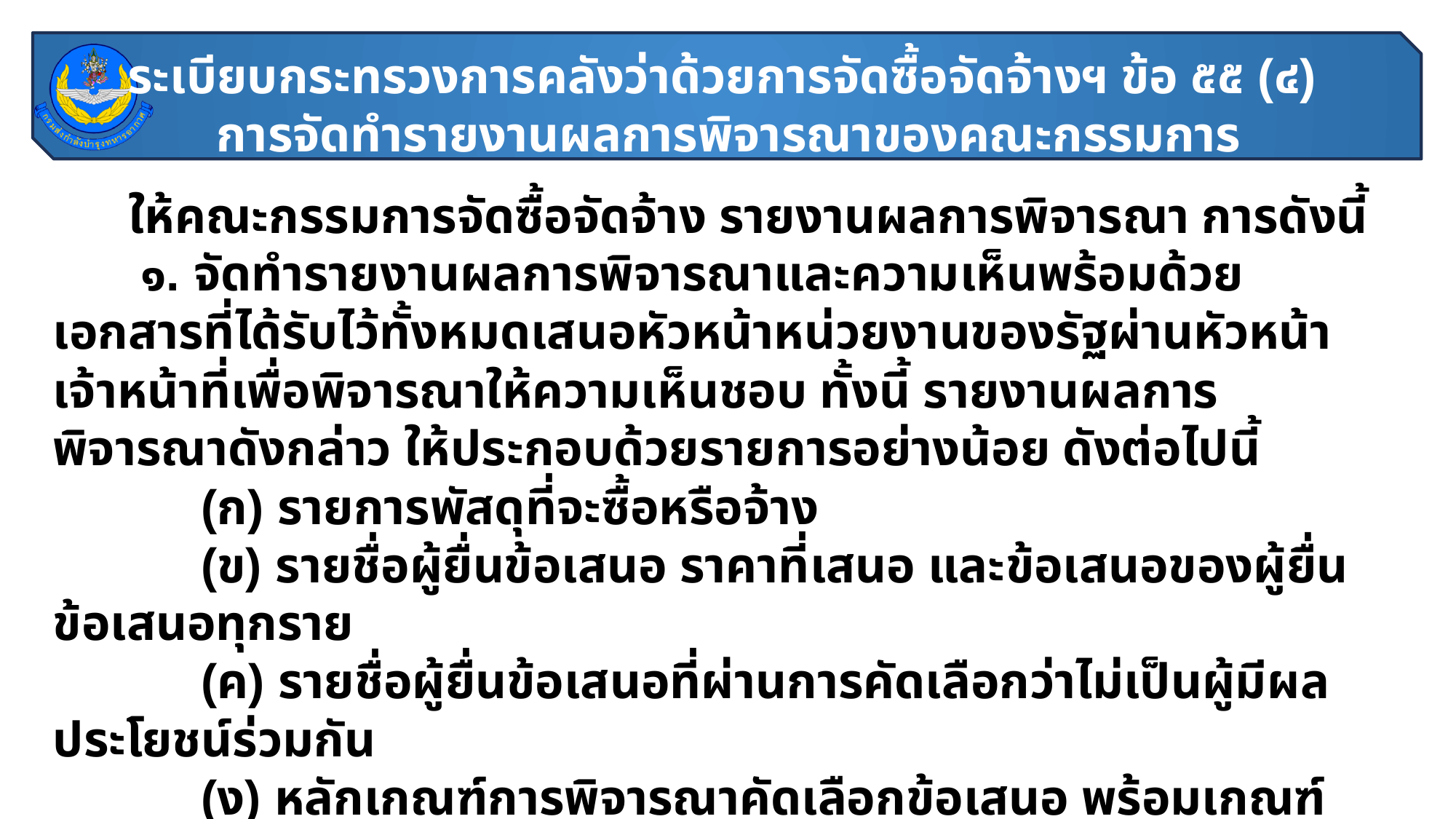

ระเบียบกระทรวงการคลังว่าด้วยการจัดซื้อจัดจ้างฯ ข้อ ๕๕ (๔)
การจัดทำรายงานผลการพิจารณาของคณะกรรมการ
      ให้คณะกรรมการจัดซื้อจัดจ้าง รายงานผลการพิจารณา การดังนี้
       ๑. จัดทํารายงานผลการพิจารณาและความเห็นพร้อมด้วยเอกสารที่ได้รับไว้ทั้งหมดเสนอหัวหน้าหน่วยงานของรัฐผ่านหัวหน้าเจ้าหน้าที่เพื่อพิจารณาให้ความเห็นชอบ ทั้งนี้ รายงานผลการพิจารณาดังกล่าว ให้ประกอบด้วยรายการอย่างน้อย ดังต่อไปนี้
           (ก) รายการพัสดุที่จะซื้อหรือจ้าง
           (ข) รายชื่อผู้ยื่นข้อเสนอ ราคาที่เสนอ และข้อเสนอของผู้ยื่นข้อเสนอทุกราย
           (ค) รายชื่อผู้ยื่นข้อเสนอที่ผ่านการคัดเลือกว่าไม่เป็นผู้มีผลประโยชน์ร่วมกัน
           (ง) หลักเกณฑ์การพิจารณาคัดเลือกข้อเสนอ พร้อมเกณฑ์การให้คะแนน
           (จ) ผลการพิจารณาคัดเลือกข้อเสนอและการให้คะแนนข้อเสนอของผู้ยื่นข้อเสนอทุกราย
                พร้อมเหตุผลสนับสนุนในการพิจารณา